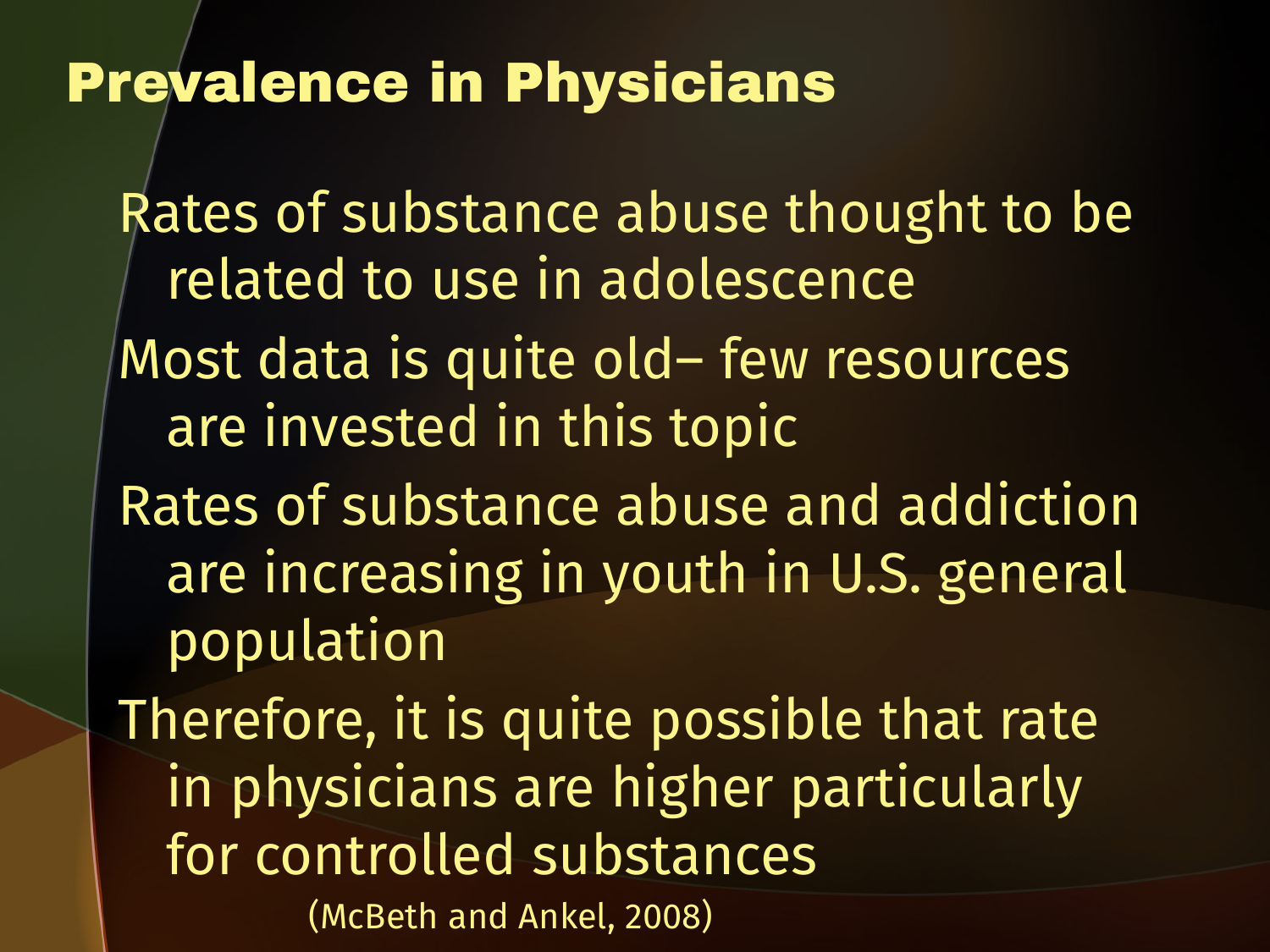

Prevalence in Physicians
Rates of substance abuse thought to be related to use in adolescence
Most data is quite old– few resources are invested in this topic
Rates of substance abuse and addiction are increasing in youth in U.S. general population
Therefore, it is quite possible that rate in physicians are higher particularly for controlled substances
(McBeth and Ankel, 2008)